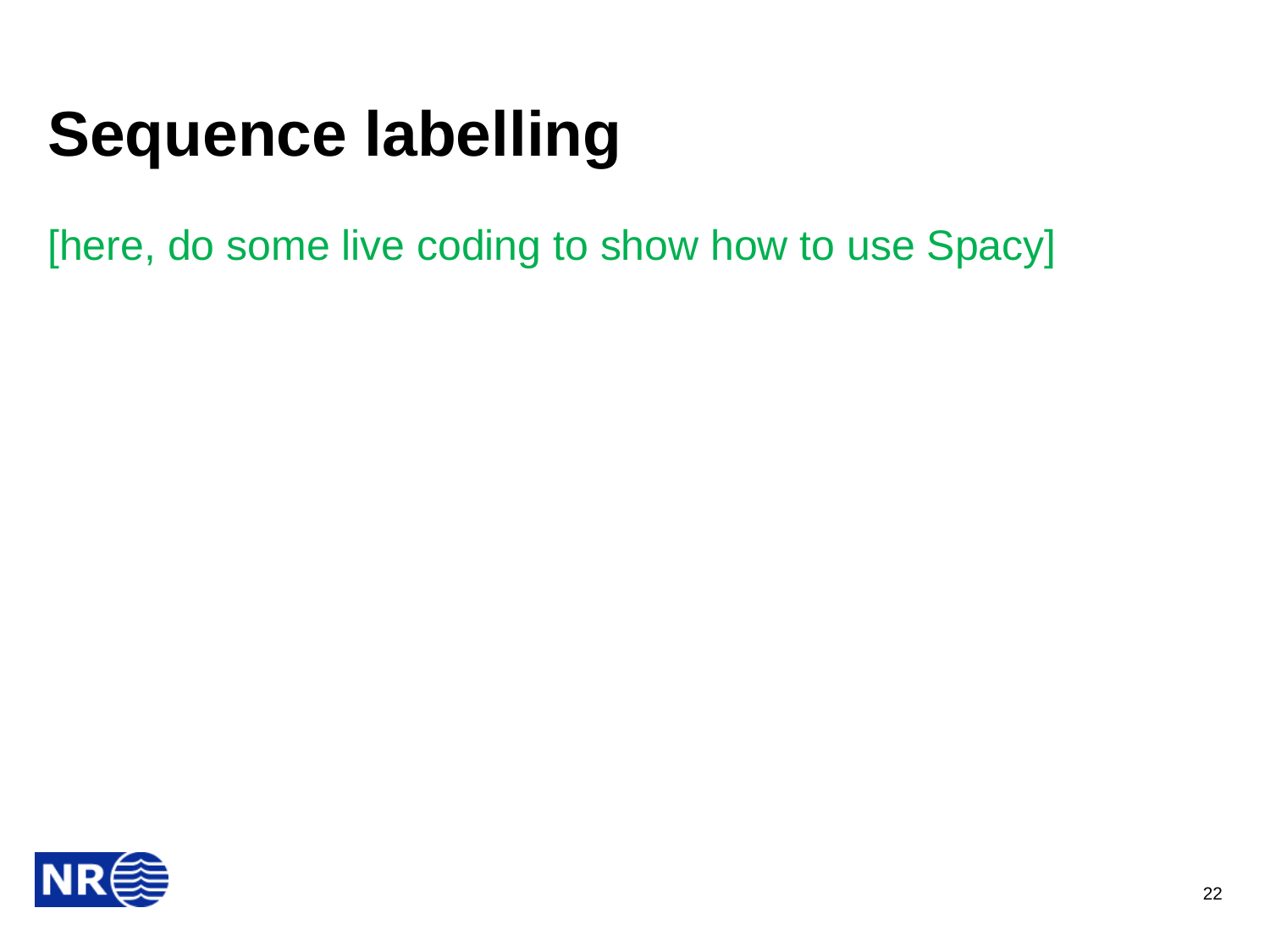

# Sequence labelling
[here, do some live coding to show how to use Spacy]
22